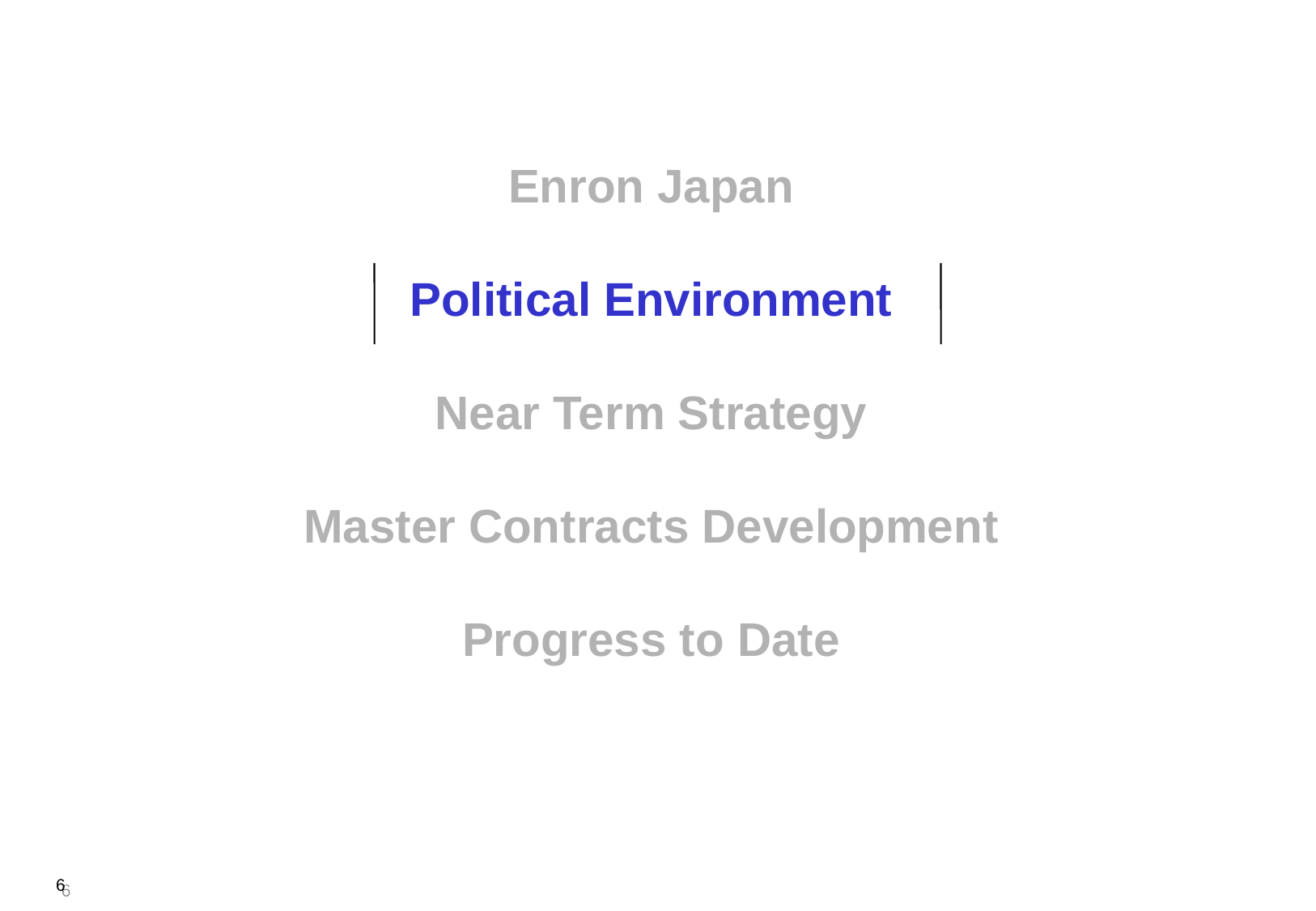

Enron Japan
Political Environment
Near Term Strategy
Master Contracts Development
Progress to Date